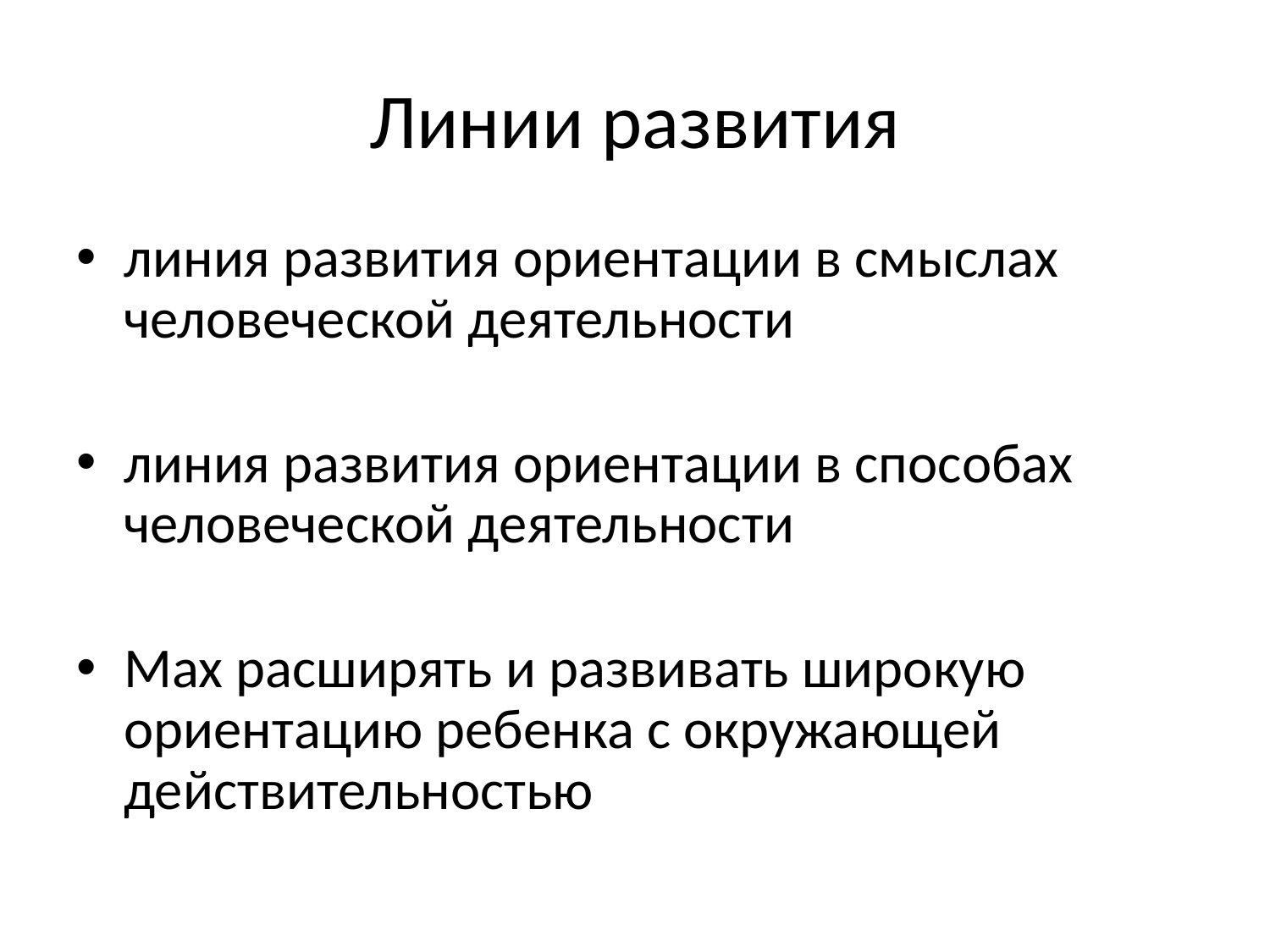

# Линии развития
линия развития ориентации в смыслах человеческой деятельности

линия развития ориентации в способах человеческой деятельности

Max расширять и развивать широкую ориентацию ребенка с окружающей действительностью